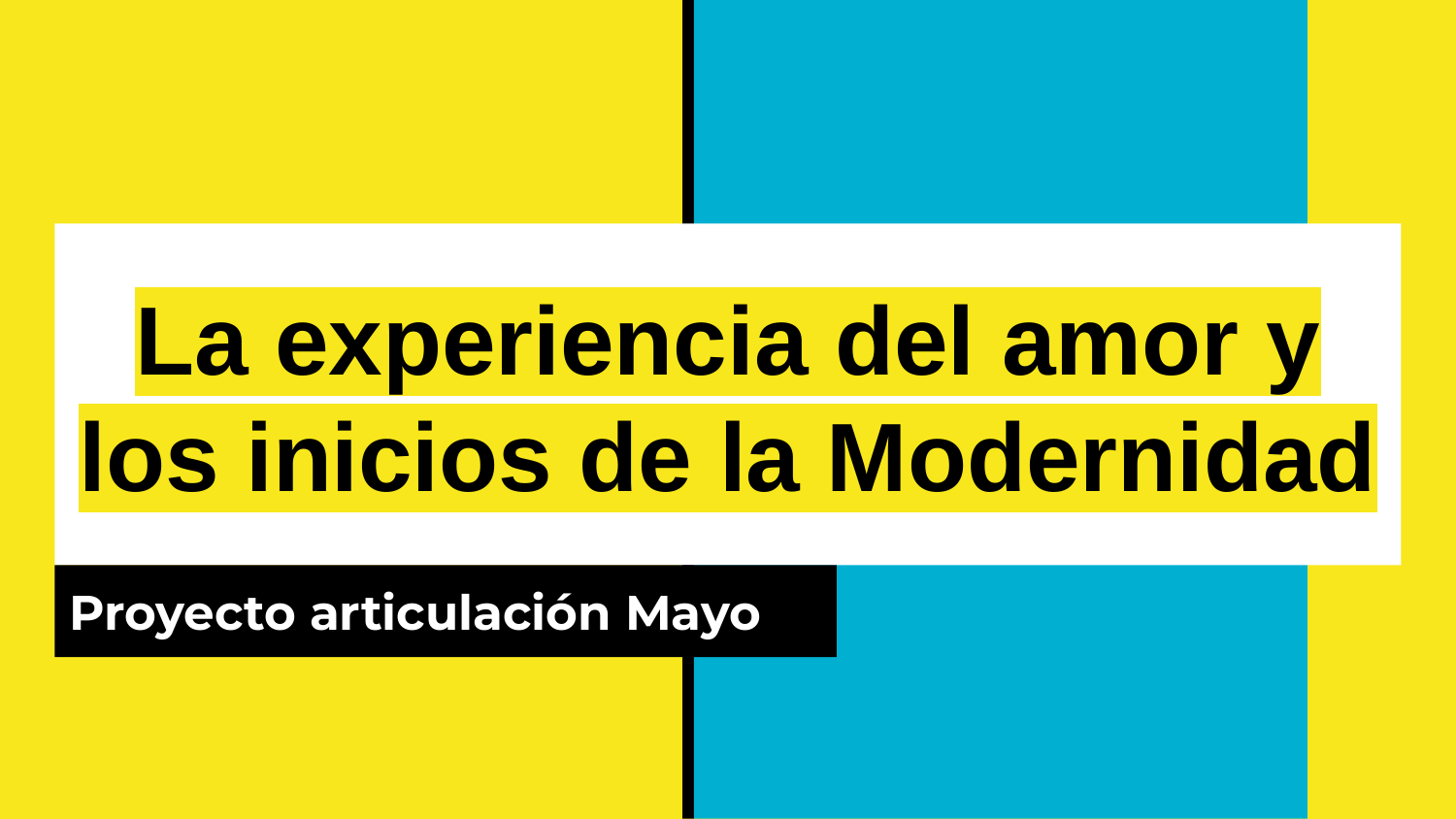

# La experiencia del amor y los inicios de la Modernidad
Proyecto articulación Mayo